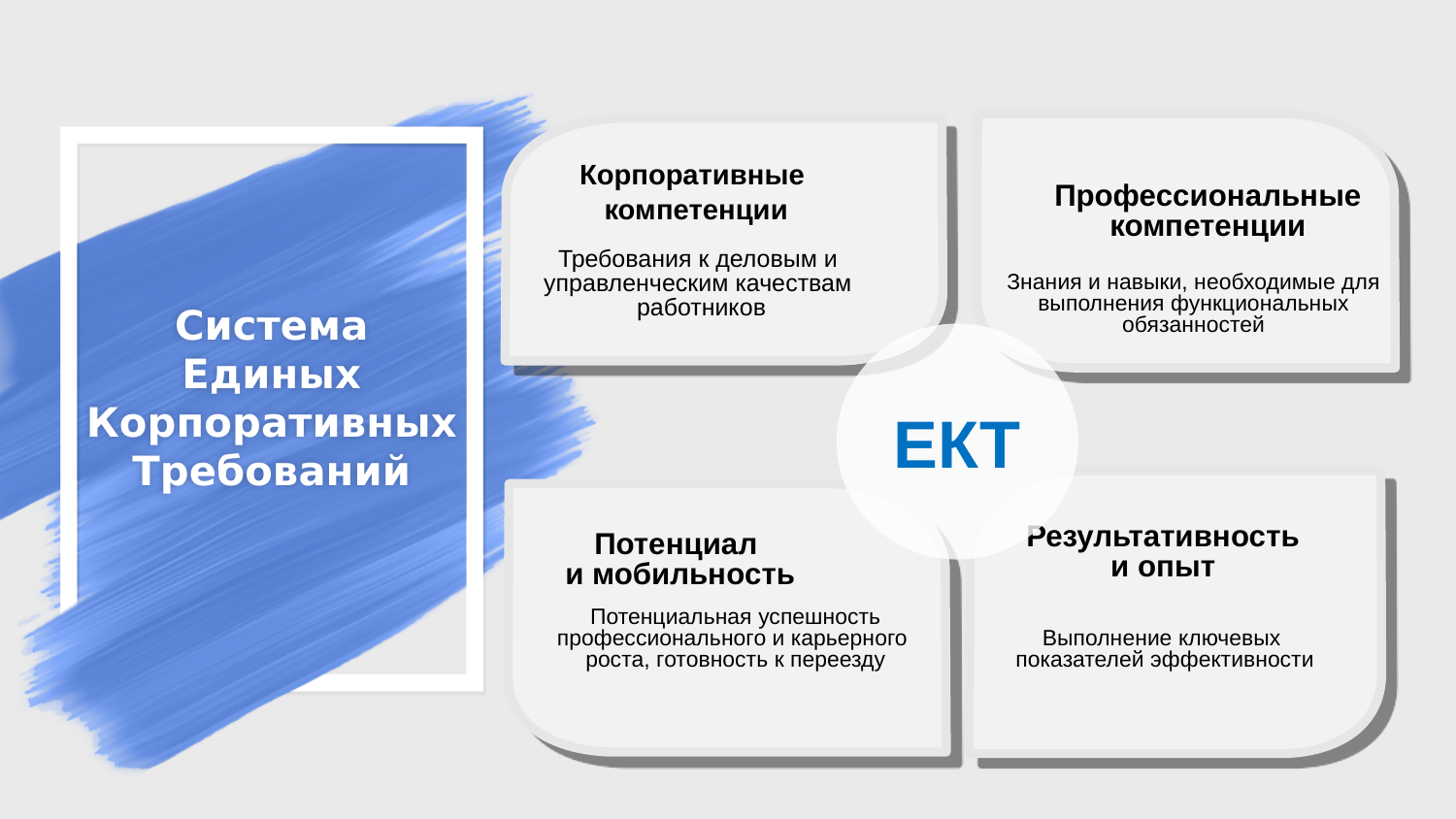

Корпоративные
компетенции
Профессиональные компетенции
# Система Единых Корпоративных Требований
Требования к деловым и
управленческим качествам
работников
Знания и навыки, необходимые для выполнения функциональных обязанностей

ЕКТ

Результативность
и опыт
Потенциал
и мобильность
Потенциальная успешность профессионального и карьерного
роста, готовность к переезду
Выполнение ключевых
показателей эффективности